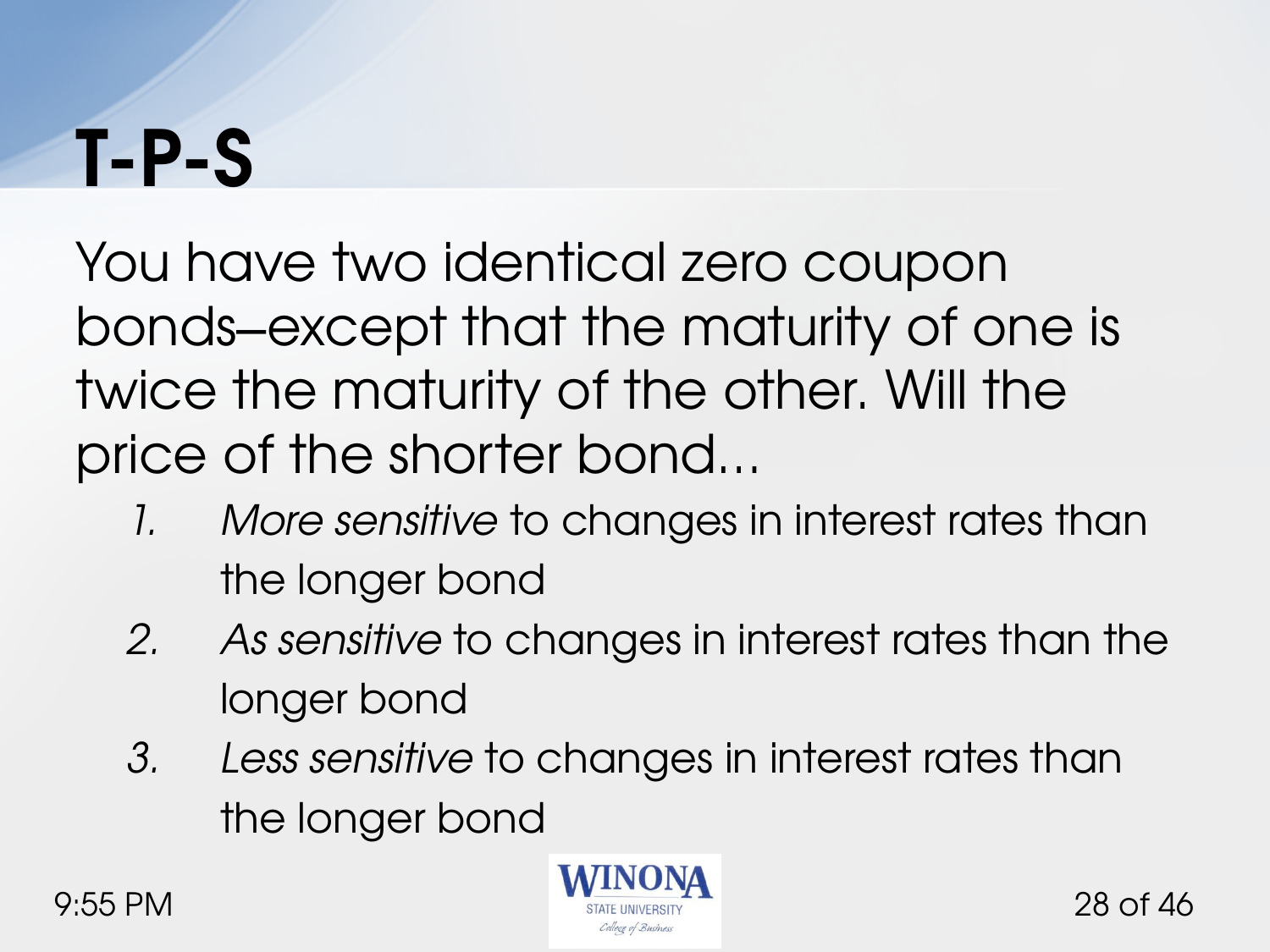

# T-P-S
You have two identical zero coupon bonds─except that the maturity of one is twice the maturity of the other. Will the price of the shorter bond…
More sensitive to changes in interest rates than the longer bond
As sensitive to changes in interest rates than the longer bond
Less sensitive to changes in interest rates than the longer bond